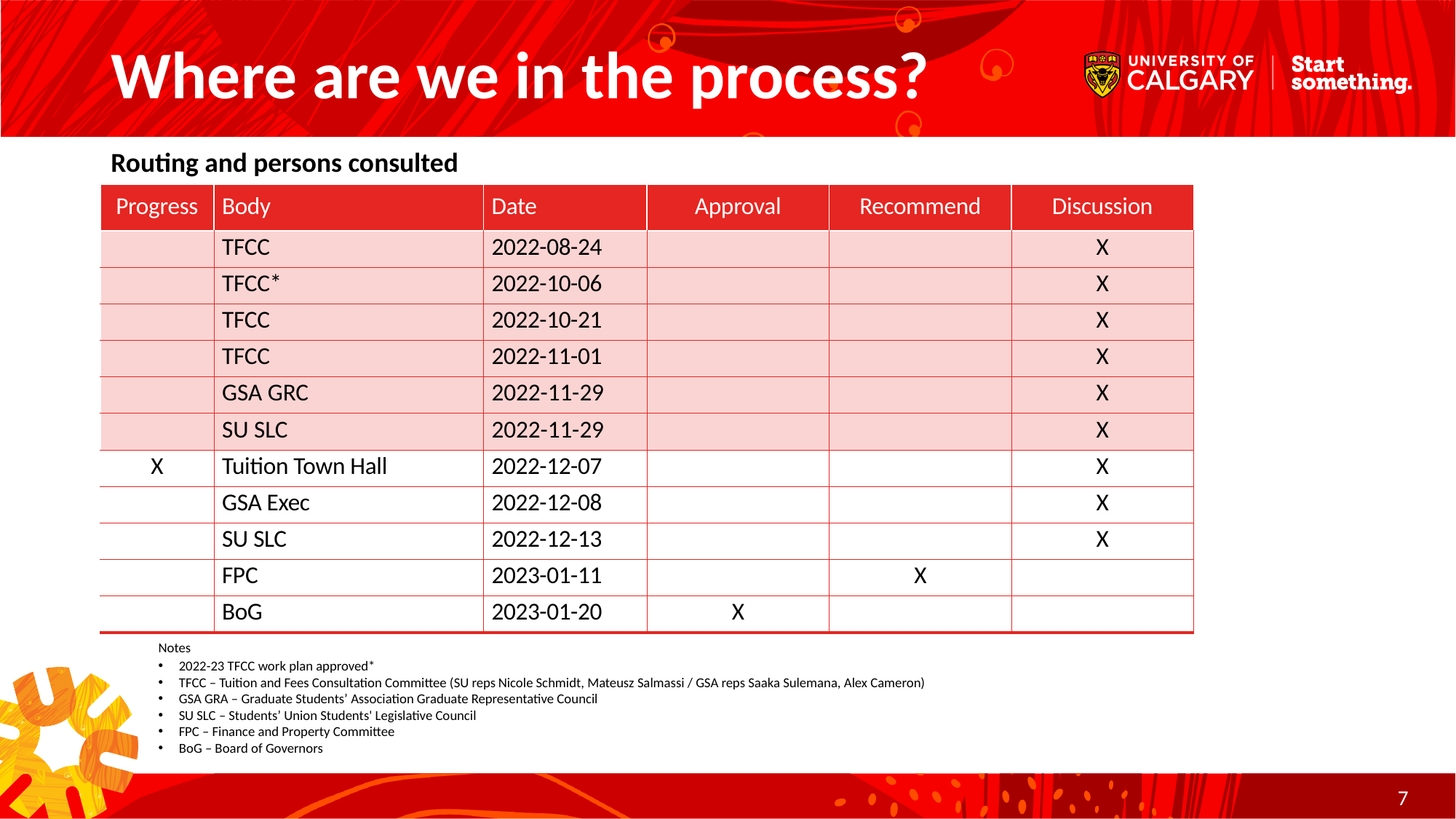

# Where are we in the process?
Routing and persons consulted
| Progress | Body | Date | Approval | Recommend | Discussion |
| --- | --- | --- | --- | --- | --- |
|  | TFCC | 2022-08-24 |  |  | X |
|  | TFCC\* | 2022-10-06 |  |  | X |
|  | TFCC | 2022-10-21 |  |  | X |
|  | TFCC | 2022-11-01 |  |  | X |
|  | GSA GRC | 2022-11-29 |  |  | X |
|  | SU SLC | 2022-11-29 |  |  | X |
| X | Tuition Town Hall | 2022-12-07 |  |  | X |
|  | GSA Exec | 2022-12-08 |  |  | X |
|  | SU SLC | 2022-12-13 |  |  | X |
|  | FPC | 2023-01-11 |  | X |  |
|  | BoG | 2023-01-20 | X |  |  |
Notes

2022-23 TFCC work plan approved*
TFCC – Tuition and Fees Consultation Committee (SU reps Nicole Schmidt, Mateusz Salmassi / GSA reps Saaka Sulemana, Alex Cameron)
GSA GRA – Graduate Students’ Association Graduate Representative Council
SU SLC – Students’ Union Students' Legislative Council
FPC – Finance and Property Committee
BoG – Board of Governors
7